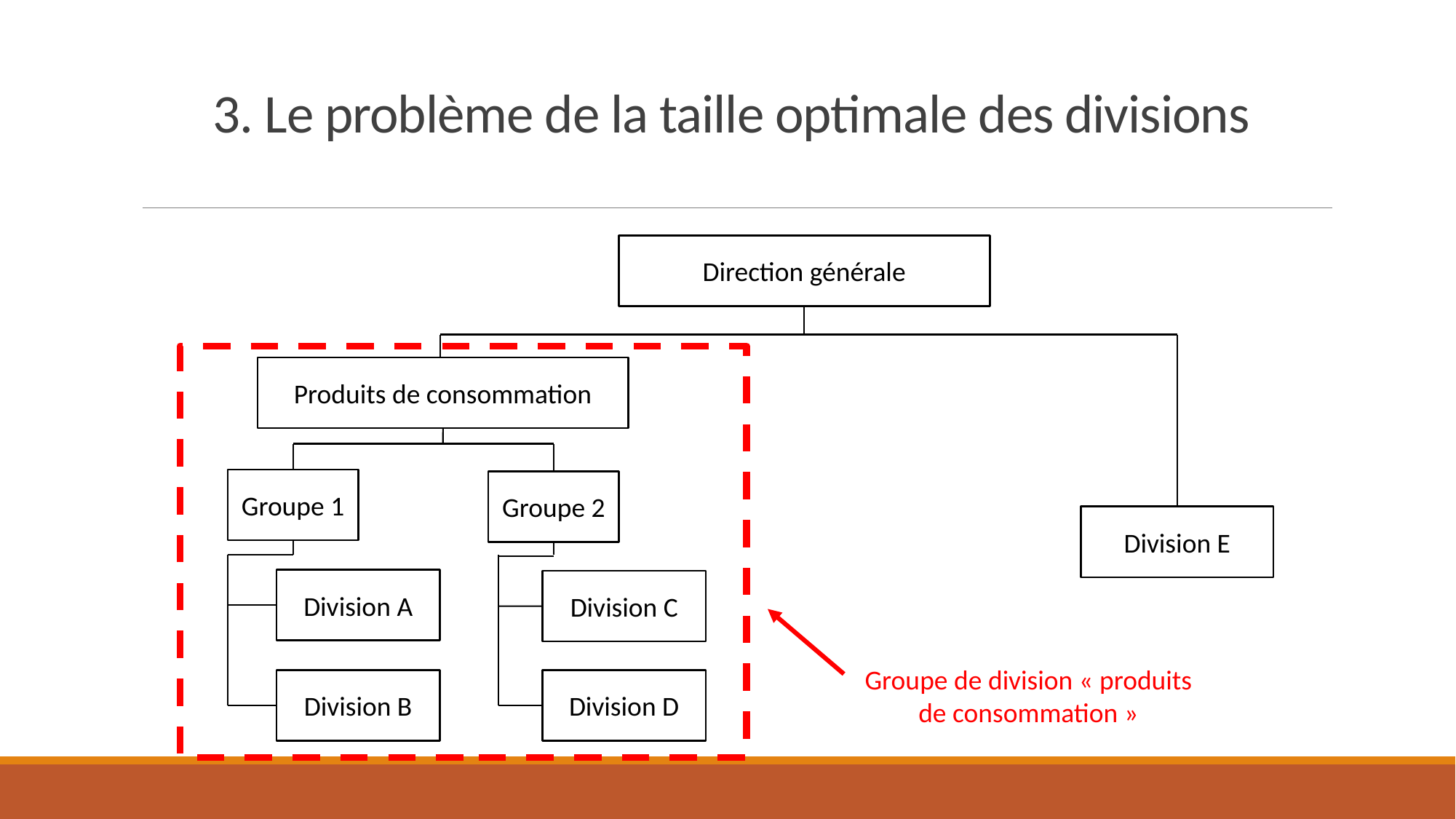

# 3. Le problème de la taille optimale des divisions
Direction générale

Produits de consommation
Groupe 1
Groupe 2
Division E
Division A
Division C
Groupe de division « produits de consommation »
Division B
Division D